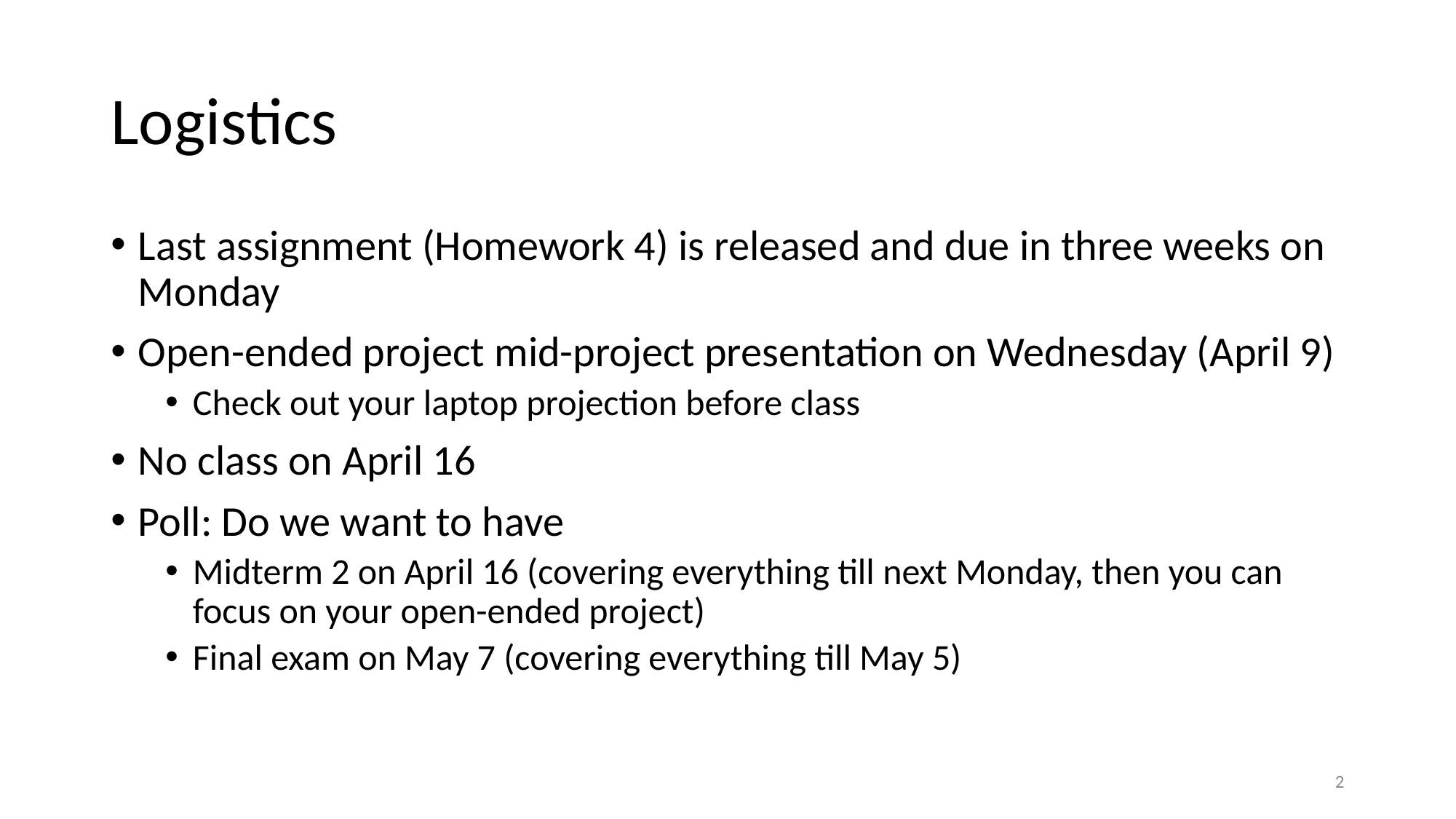

# Logistics
Last assignment (Homework 4) is released and due in three weeks on Monday
Open-ended project mid-project presentation on Wednesday (April 9)
Check out your laptop projection before class
No class on April 16
Poll: Do we want to have
Midterm 2 on April 16 (covering everything till next Monday, then you can focus on your open-ended project)
Final exam on May 7 (covering everything till May 5)
2